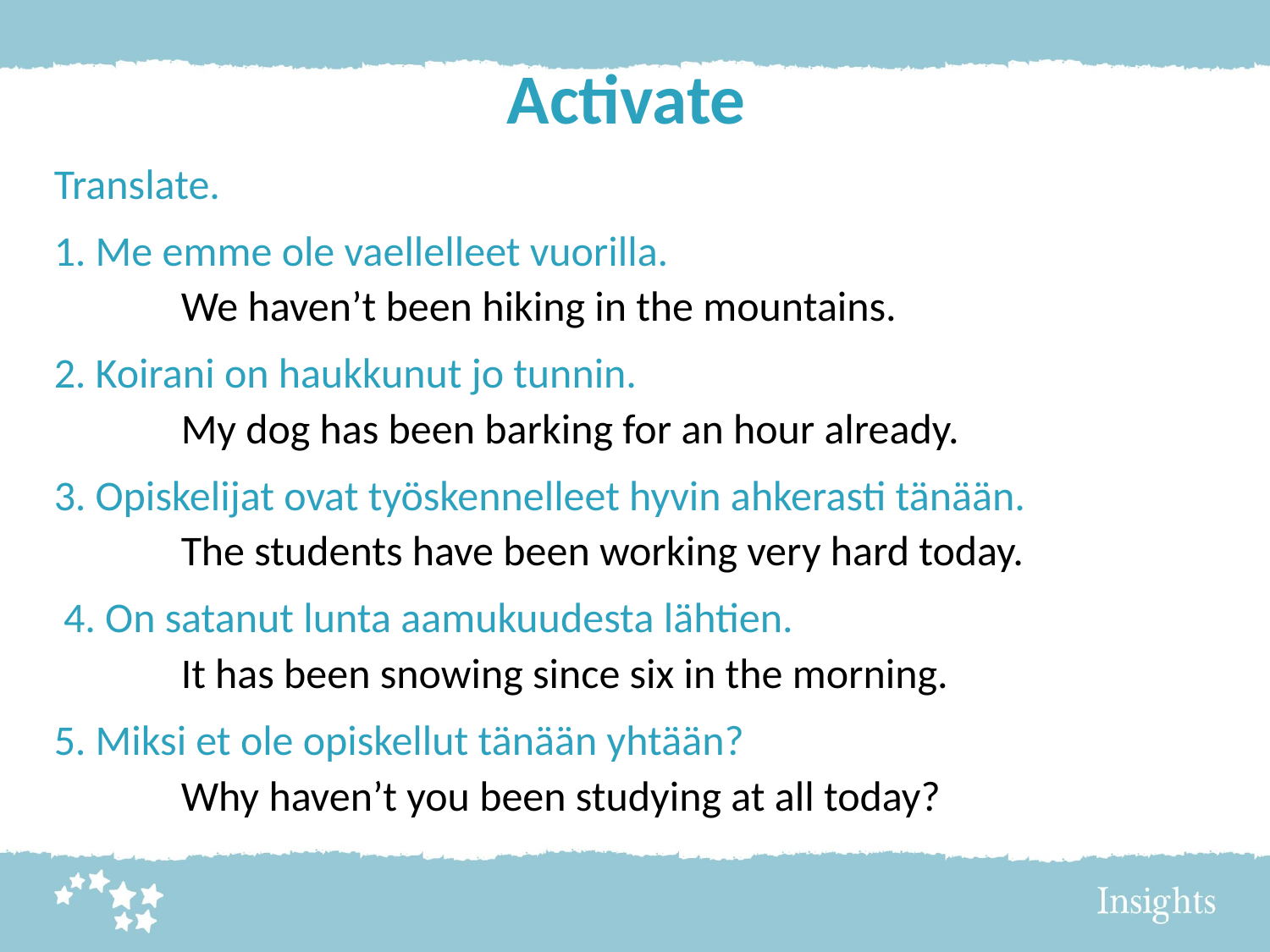

# Activate
Translate.
1. Me emme ole vaellelleet vuorilla.
	We haven’t been hiking in the mountains.
2. Koirani on haukkunut jo tunnin.
	My dog has been barking for an hour already.
3. Opiskelijat ovat työskennelleet hyvin ahkerasti tänään.
	The students have been working very hard today.
 4. On satanut lunta aamukuudesta lähtien.
	It has been snowing since six in the morning.
5. Miksi et ole opiskellut tänään yhtään?
	Why haven’t you been studying at all today?